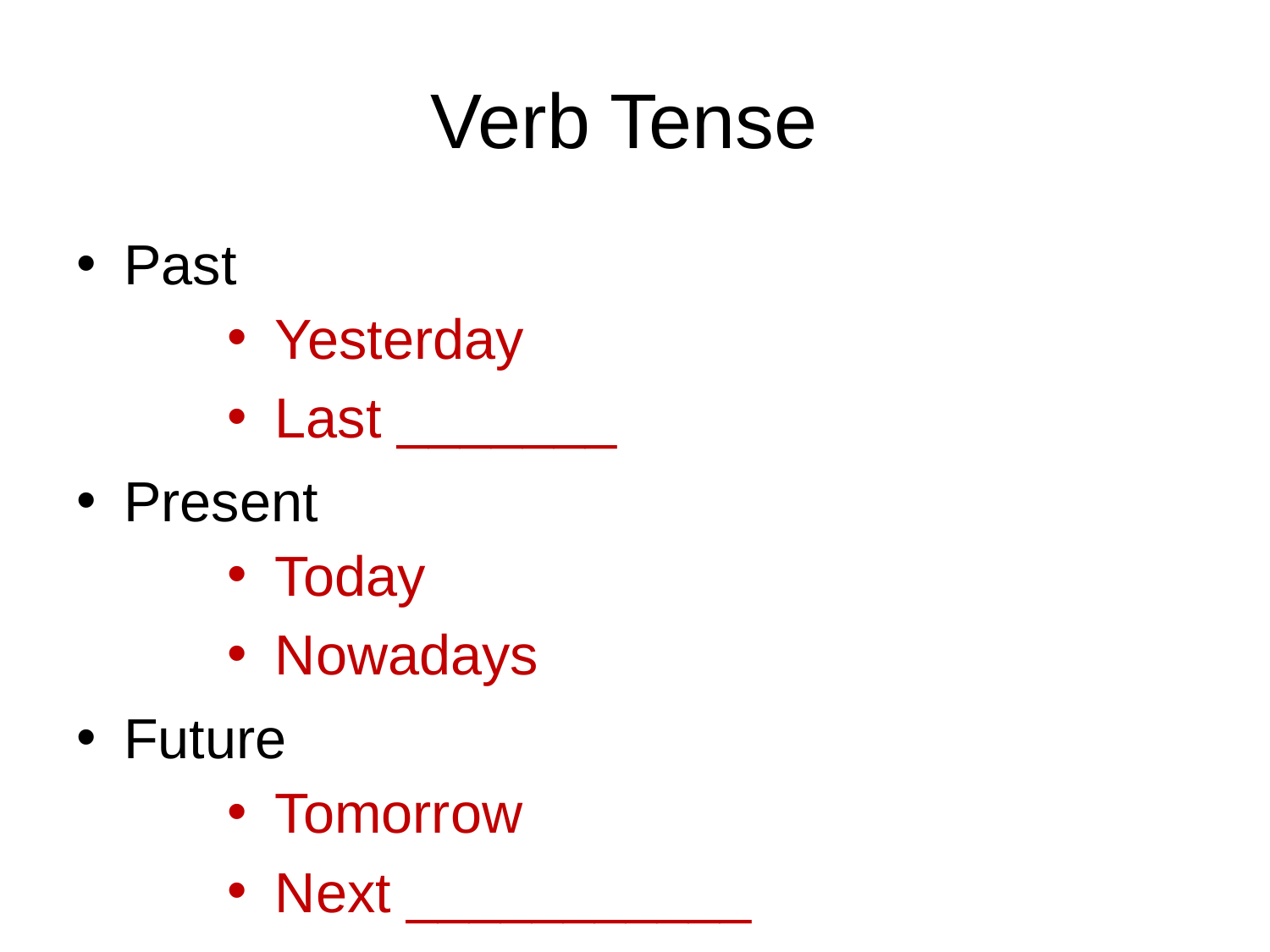

# Verb Tense
Past

Present

Future
Yesterday
Last _______

Today
Nowadays

Tomorrow
Next ___________